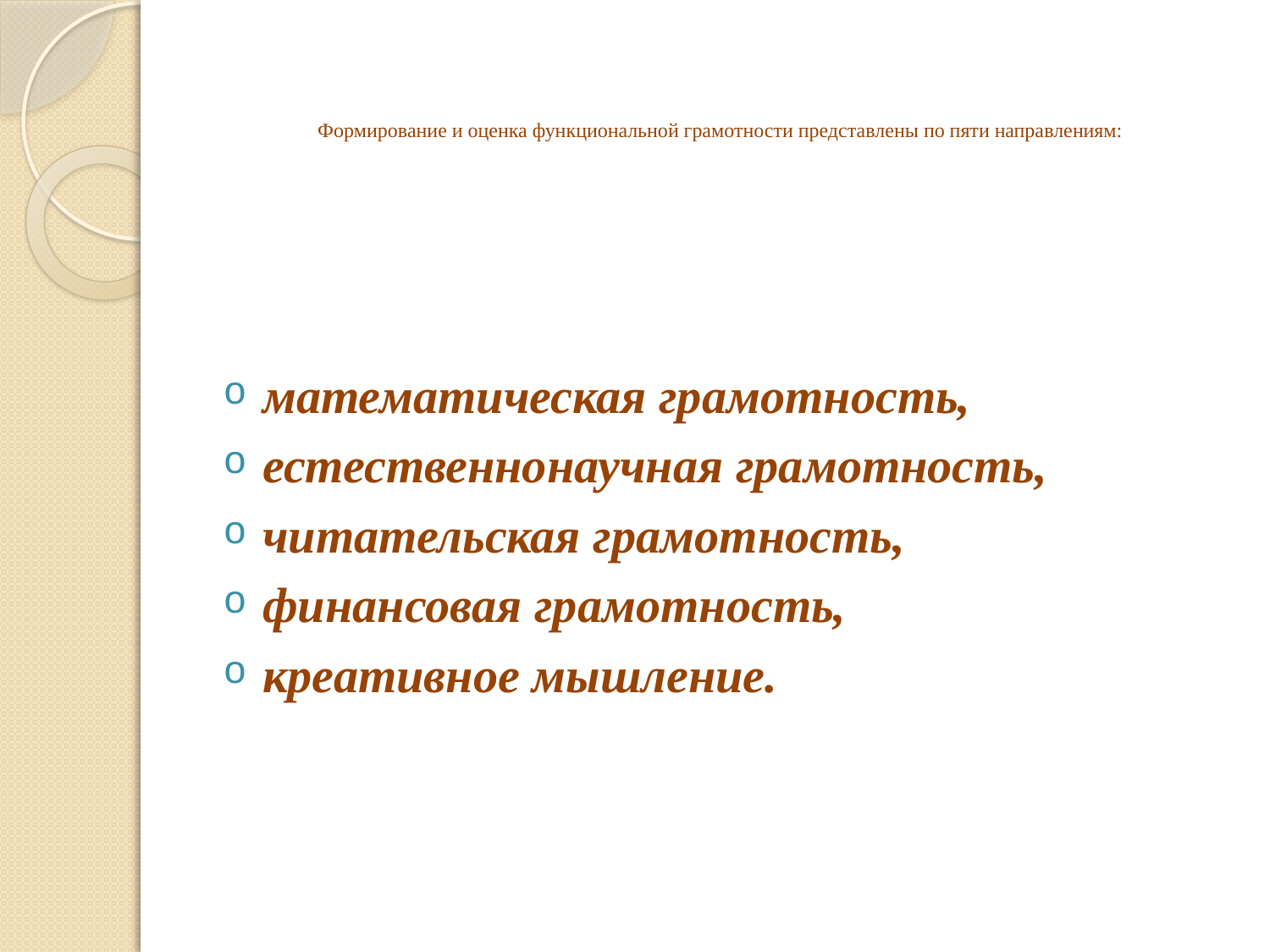

# Формирование и оценка функциональной грамотности представлены по пяти направлениям:

математическая грамотность,
естественнонаучная грамотность,
читательская грамотность,
финансовая грамотность,
креативное мышление.